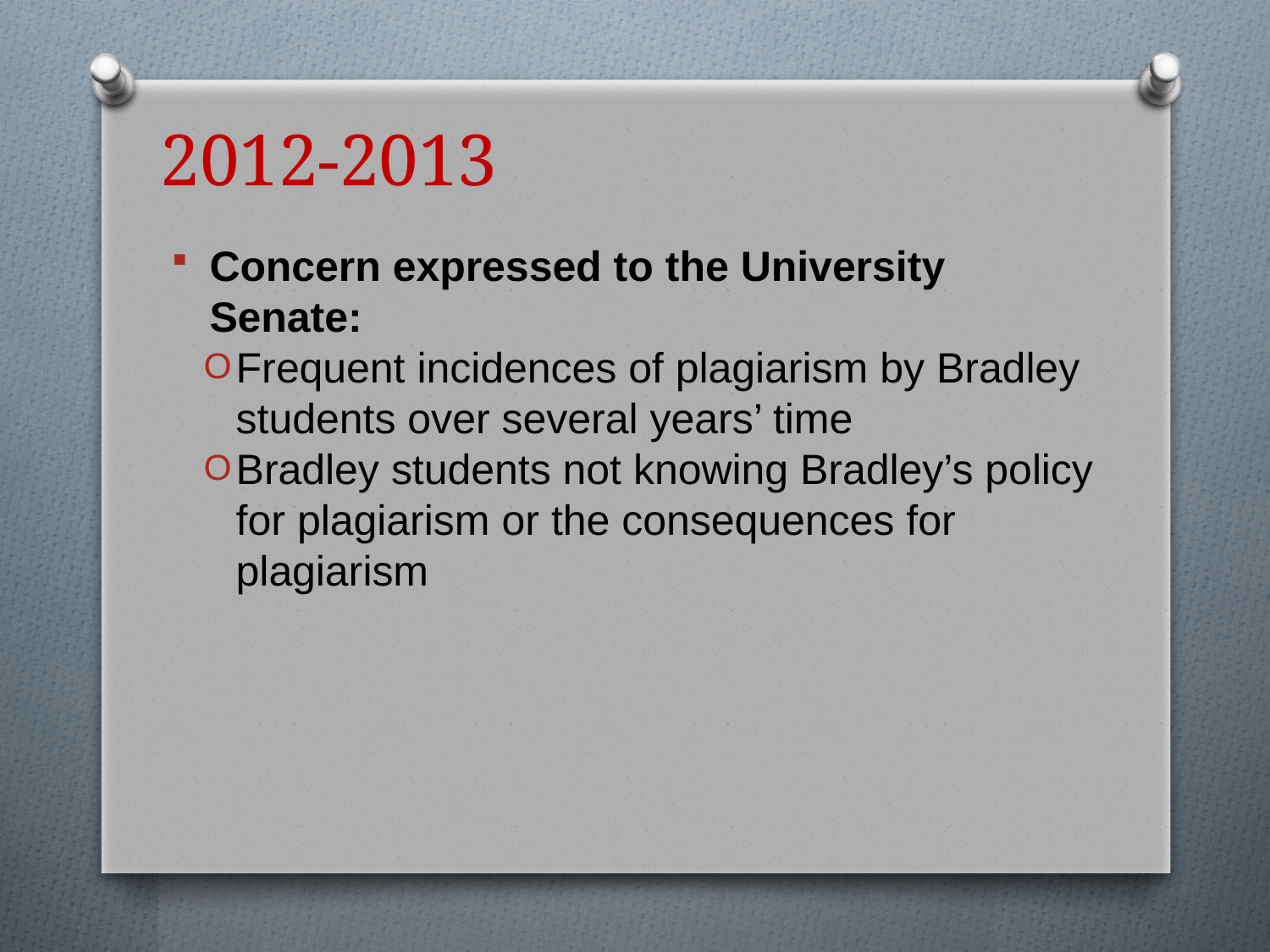

# 2012-2013
Concern expressed to the University Senate:
Frequent incidences of plagiarism by Bradley students over several years’ time
Bradley students not knowing Bradley’s policy for plagiarism or the consequences for plagiarism